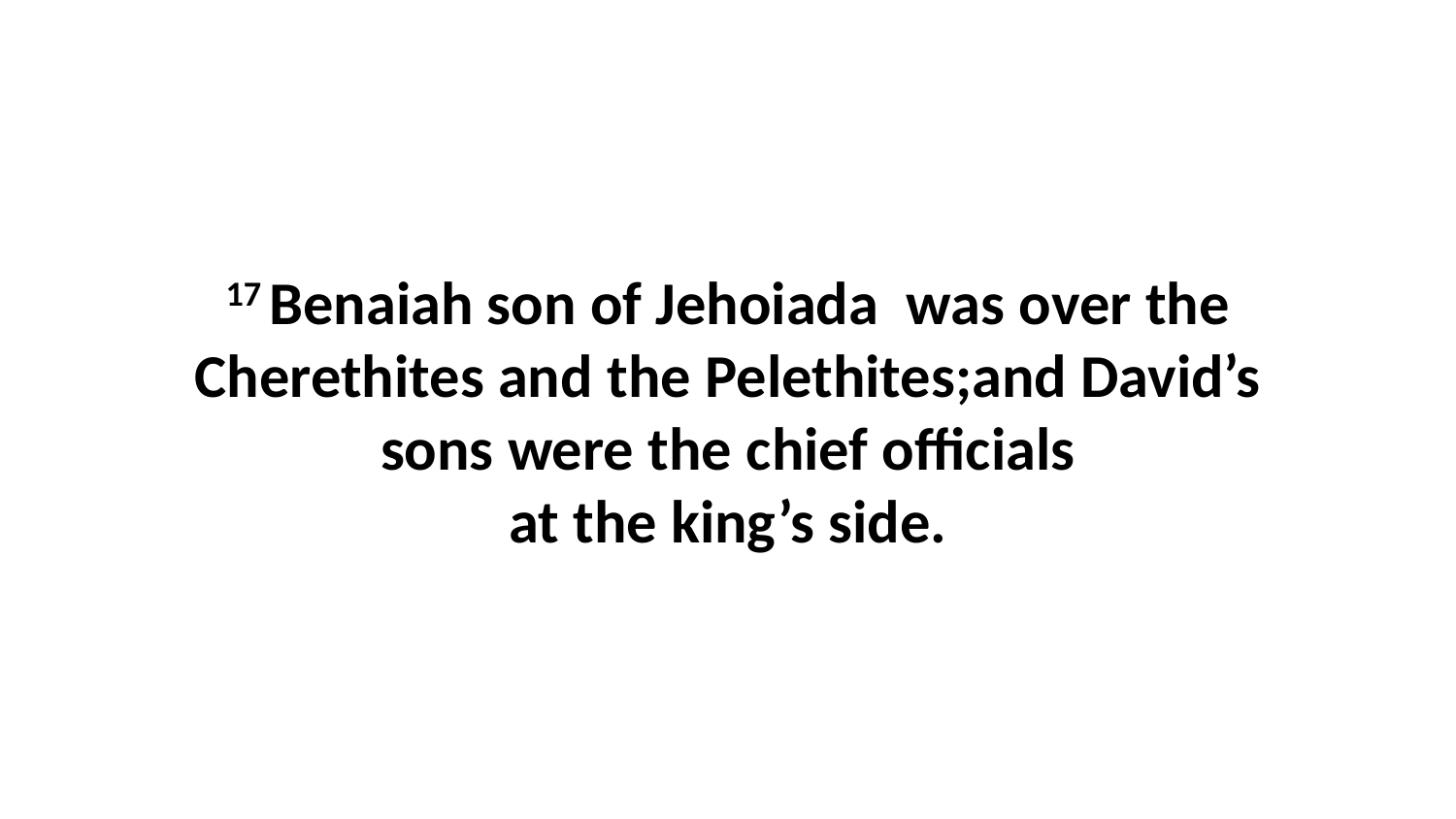

17 Benaiah son of Jehoiada  was over the Cherethites and the Pelethites;and David’s sons were the chief officials at the king’s side.